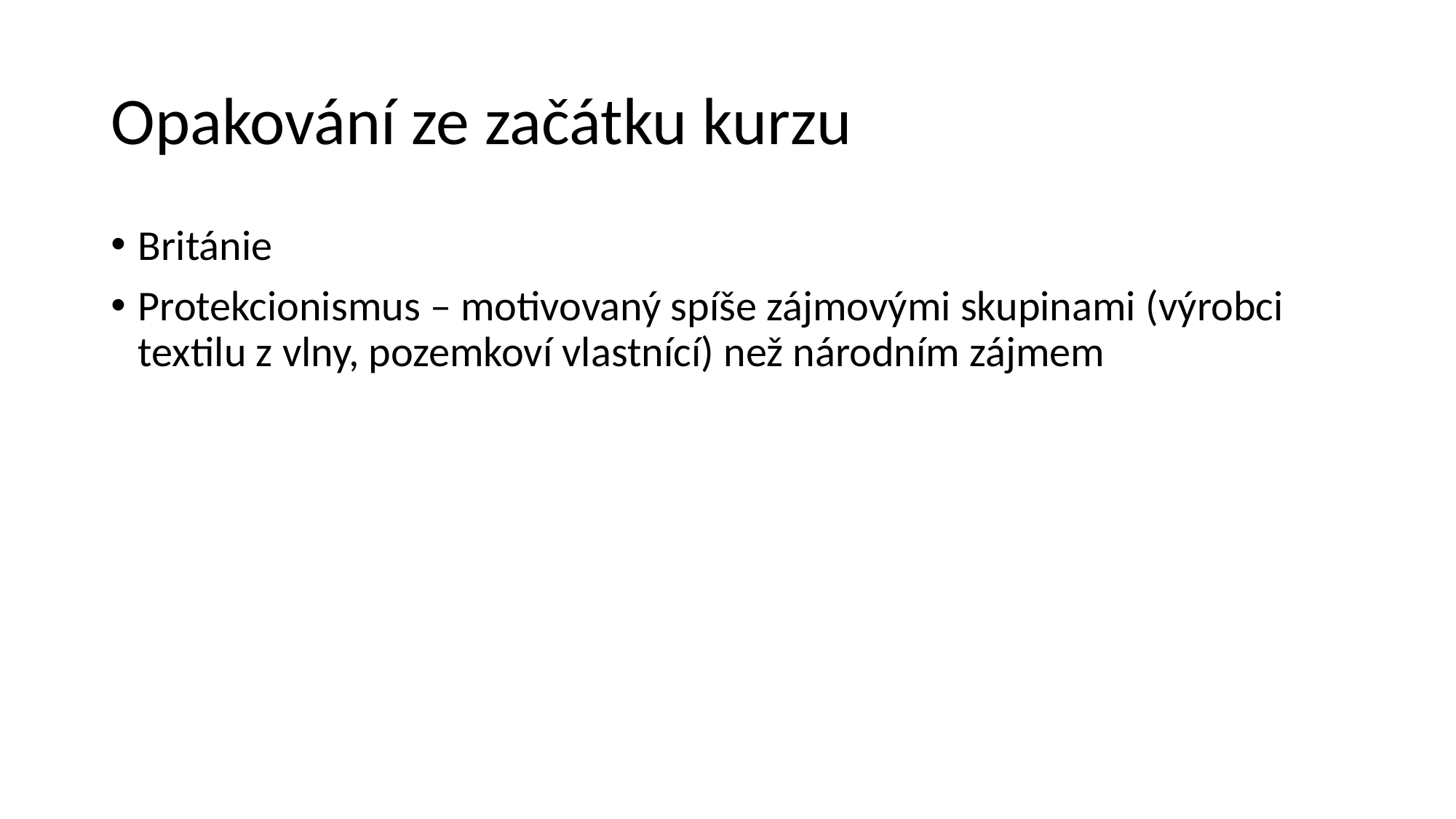

# Opakování ze začátku kurzu
Británie
Protekcionismus – motivovaný spíše zájmovými skupinami (výrobci textilu z vlny, pozemkoví vlastnící) než národním zájmem